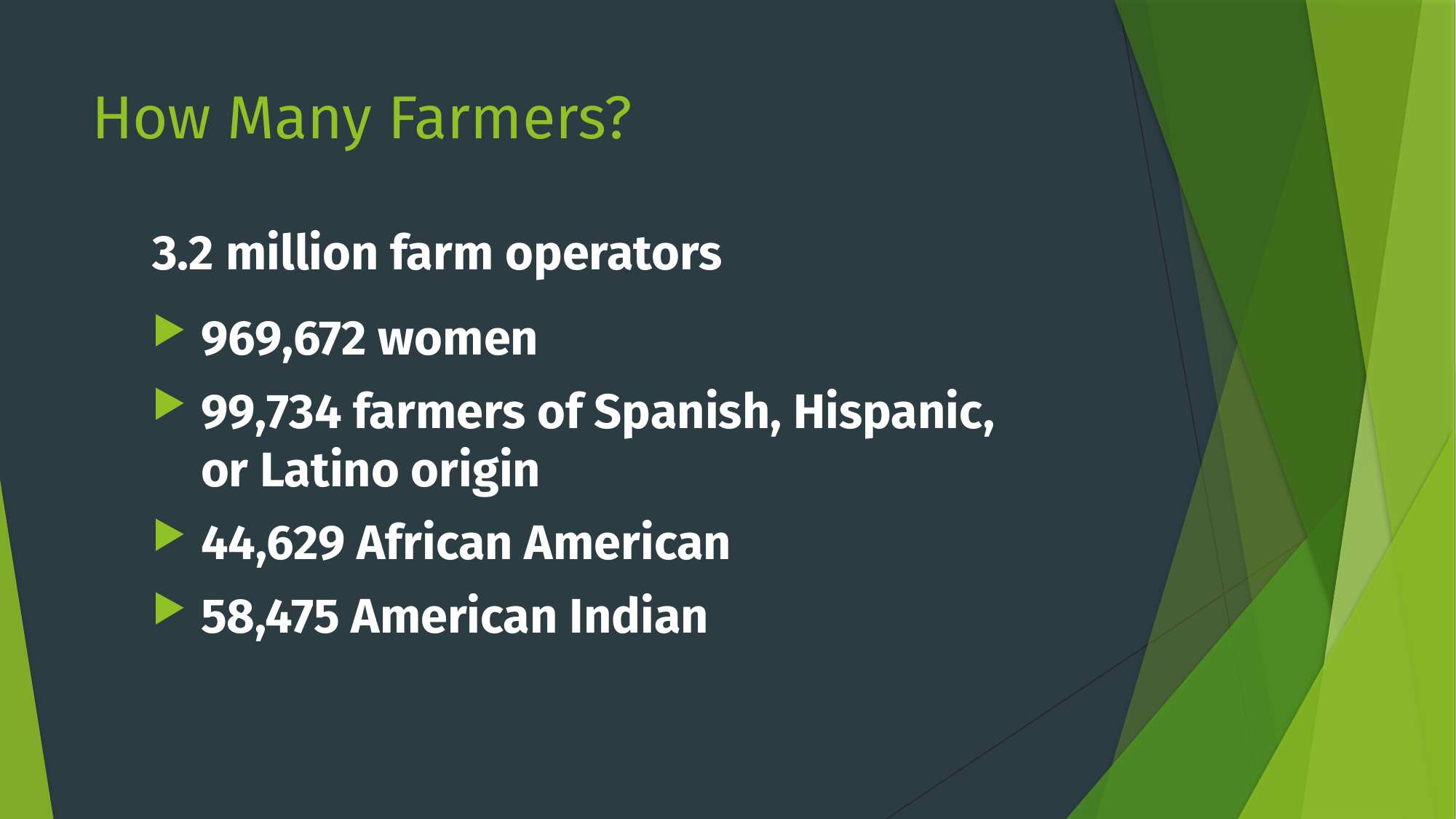

# How Many Farmers?
3.2 million farm operators
969,672 women
99,734 farmers of Spanish, Hispanic,
or Latino origin
44,629 African American
58,475 American Indian